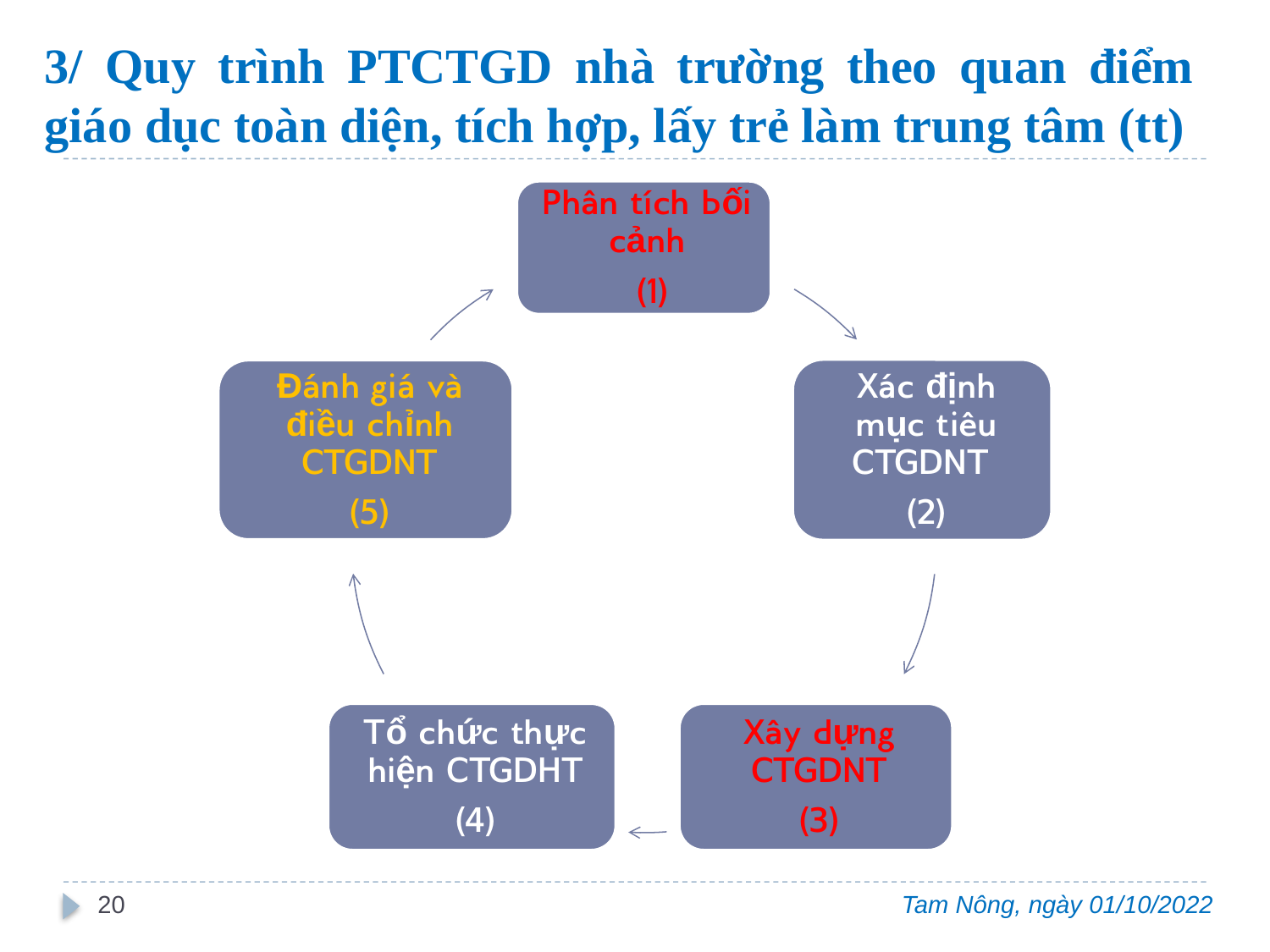

# 3/ Quy trình PTCTGD nhà trường theo quan điểm giáo dục toàn diện, tích hợp, lấy trẻ làm trung tâm (tt)
Phân tích bối cảnh
 (1)
Xác định mục tiêu CTGDNT
(2)
Xây dựng CTGDNT
(3)
Tổ chức thực hiện CTGDHT
(4)
Đánh giá và điều chỉnh CTGDNT
(5)
20
Tam Nông, ngày 01/10/2022